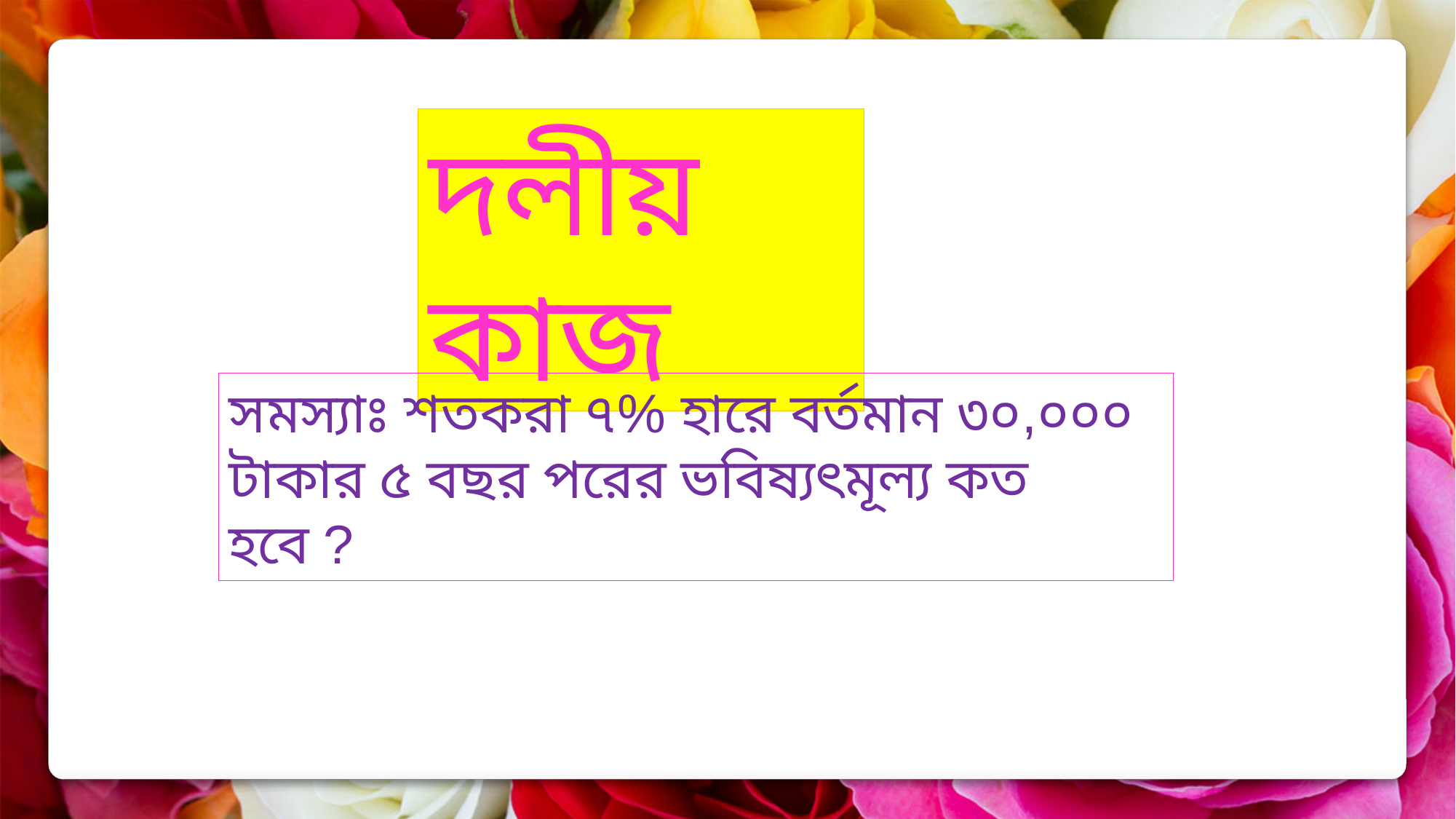

দলীয় কাজ
সমস্যাঃ শতকরা ৭% হারে বর্তমান ৩০,০০০ টাকার ৫ বছর পরের ভবিষ্যৎমূল্য কত হবে ?